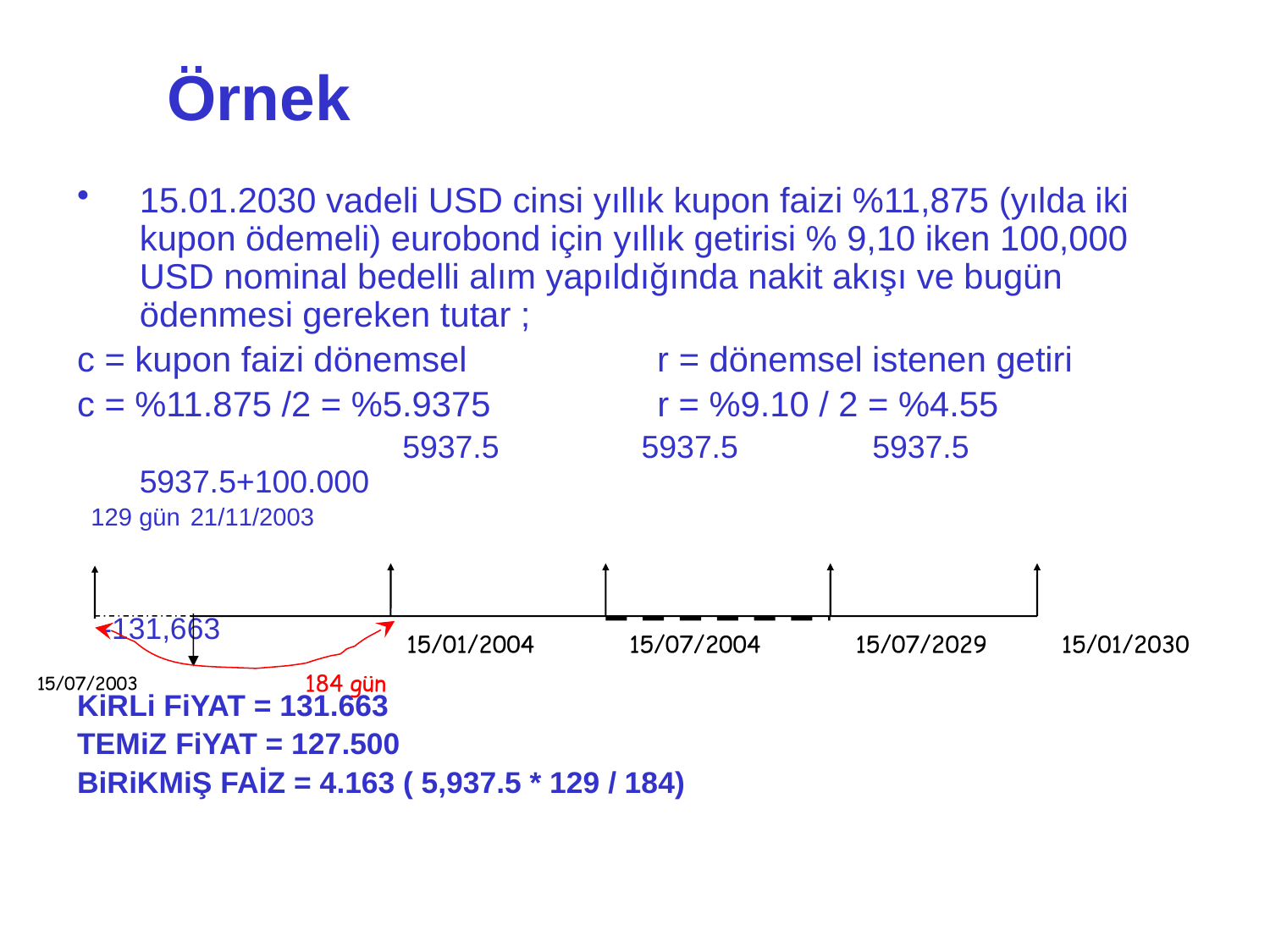

# Örnek
15.01.2030 vadeli USD cinsi yıllık kupon faizi %11,875 (yılda iki kupon ödemeli) eurobond için yıllık getirisi % 9,10 iken 100,000 USD nominal bedelli alım yapıldığında nakit akışı ve bugün ödenmesi gereken tutar ;
c = kupon faizi dönemsel		 r = dönemsel istenen getiri
c = %11.875 /2 = %5.9375		 r = %9.10 / 2 = %4.55
   			 5937.5                5937.5	           5937.5            5937.5+100.000
  129 gün  21/11/2003

   -131,663

KiRLi FiYAT = 131.663
TEMiZ FiYAT = 127.500
BiRiKMiŞ FAİZ = 4.163 ( 5,937.5 * 129 / 184)

	               15/01/2004              15/07/2004              15/07/2029           15/01/2030
	184 gün
15/07/2003